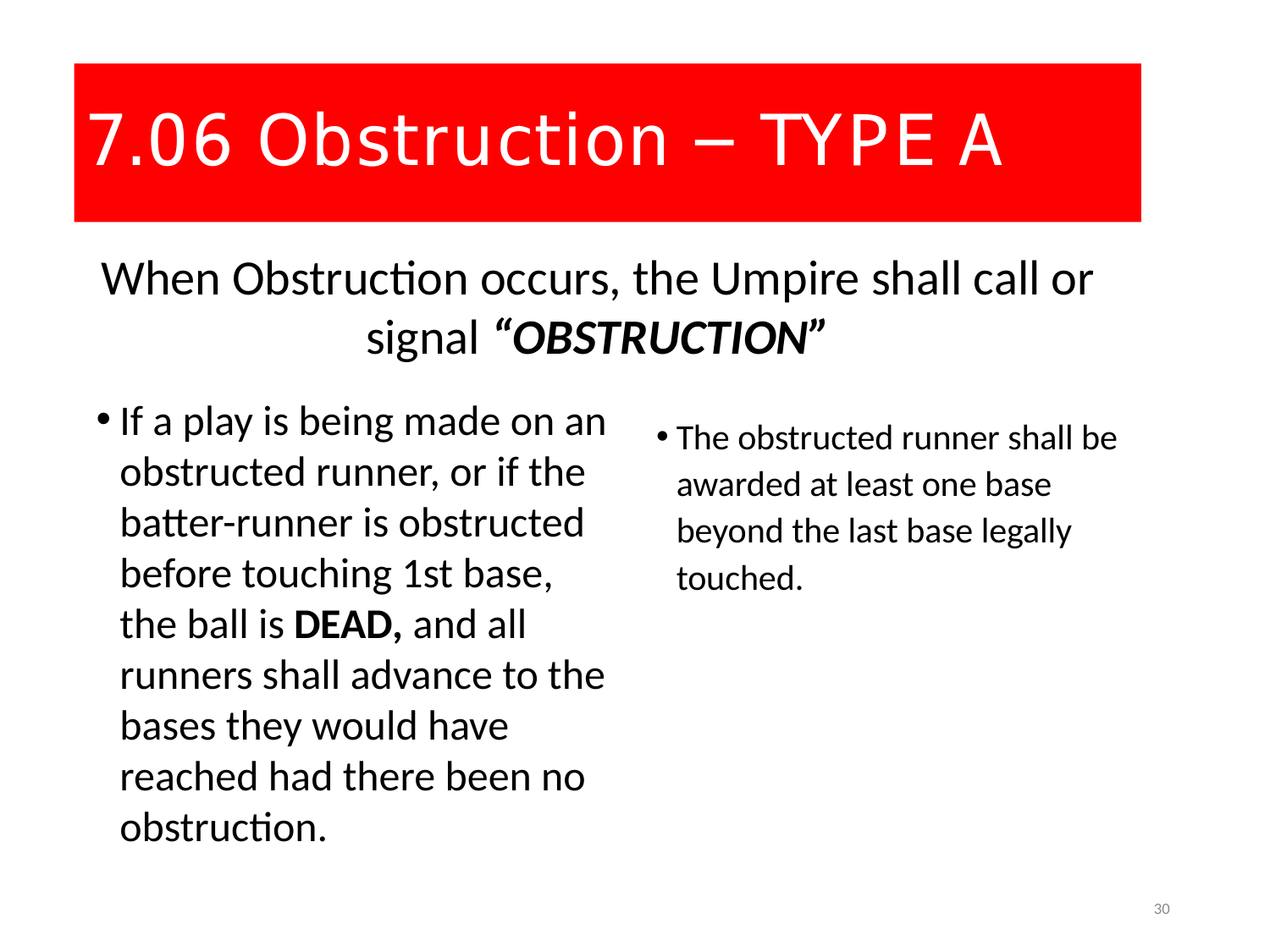

# 7.06 Obstruction – TYPE A
When Obstruction occurs, the Umpire shall call or signal “OBSTRUCTION”
If a play is being made on an obstructed runner, or if the batter-runner is obstructed before touching 1st base, the ball is DEAD, and all runners shall advance to the bases they would have reached had there been no obstruction.
The obstructed runner shall be awarded at least one base beyond the last base legally touched.

30